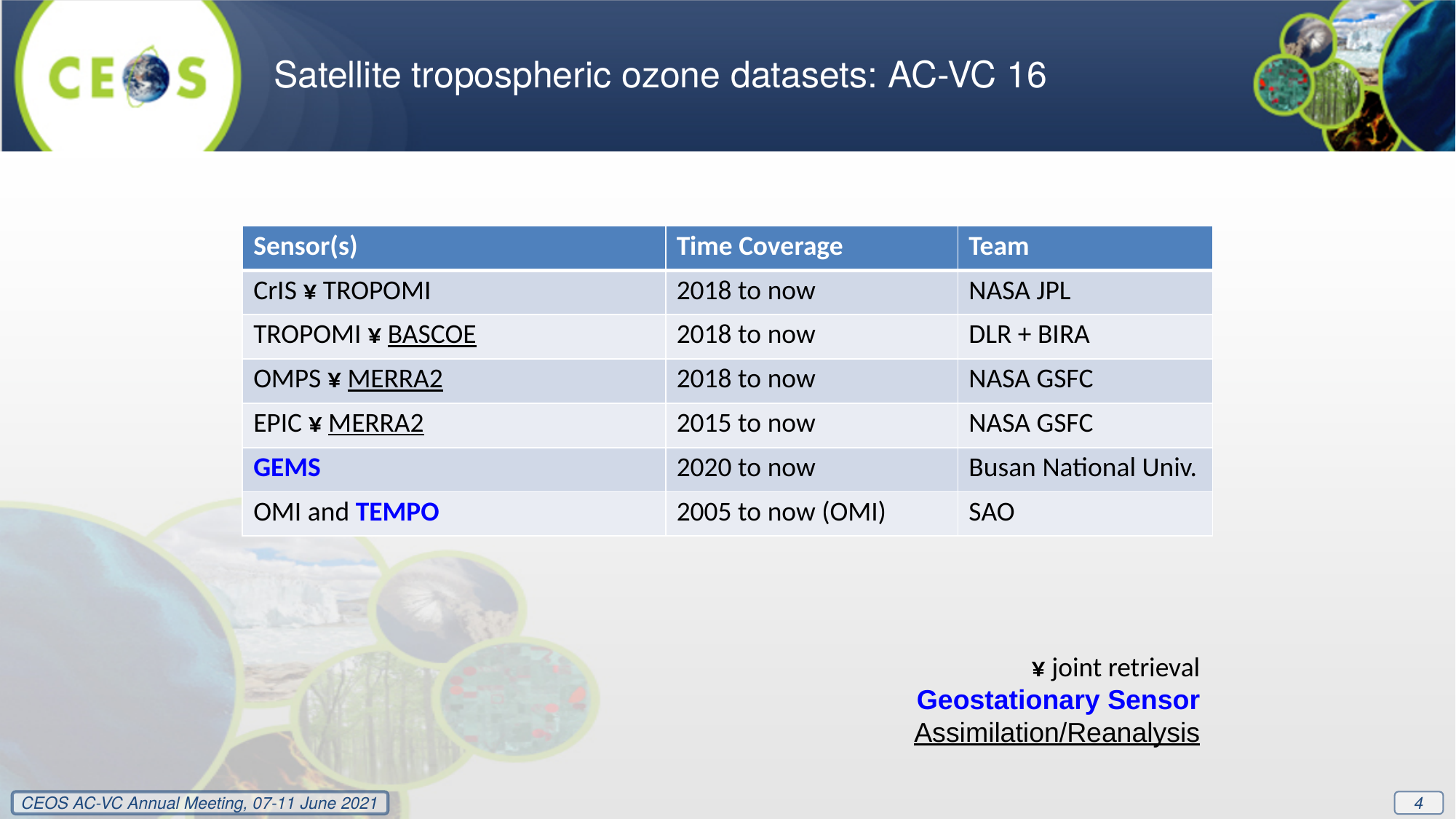

Satellite tropospheric ozone datasets: AC-VC 16
| Sensor(s) | Time Coverage | Team |
| --- | --- | --- |
| CrIS ¥ TROPOMI | 2018 to now | NASA JPL |
| TROPOMI ¥ BASCOE | 2018 to now | DLR + BIRA |
| OMPS ¥ MERRA2 | 2018 to now | NASA GSFC |
| EPIC ¥ MERRA2 | 2015 to now | NASA GSFC |
| GEMS | 2020 to now | Busan National Univ. |
| OMI and TEMPO | 2005 to now (OMI) | SAO |
 ¥ joint retrieval
Geostationary Sensor
Assimilation/Reanalysis
4